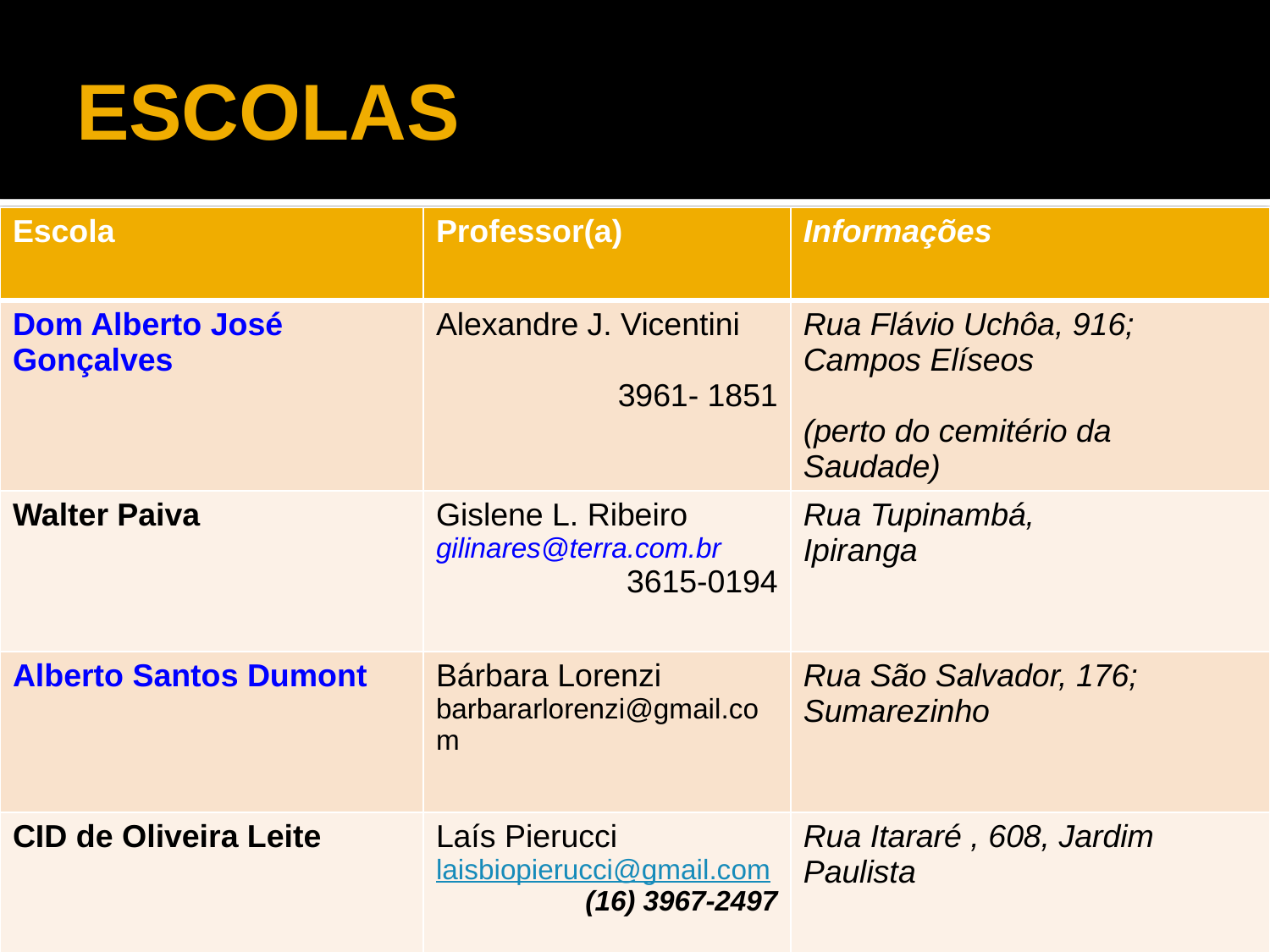

# ESCOLAS
| Escola | Professor(a) | Informações |
| --- | --- | --- |
| Dom Alberto José Gonçalves | Alexandre J. Vicentini 3961- 1851 | Rua Flávio Uchôa, 916; Campos Elíseos (perto do cemitério da Saudade) |
| Walter Paiva | Gislene L. Ribeiro gilinares@terra.com.br 3615-0194 | Rua Tupinambá, Ipiranga |
| Alberto Santos Dumont | Bárbara Lorenzi barbararlorenzi@gmail.com | Rua São Salvador, 176; Sumarezinho |
| CID de Oliveira Leite | Laís Pierucci laisbiopierucci@gmail.com (16) 3967-2497 | Rua Itararé , 608, Jardim Paulista |

Mínimo 8 aulas (maior tempo possível no mesmo contexto)
 Fazer entrevista depois de 4 aulas